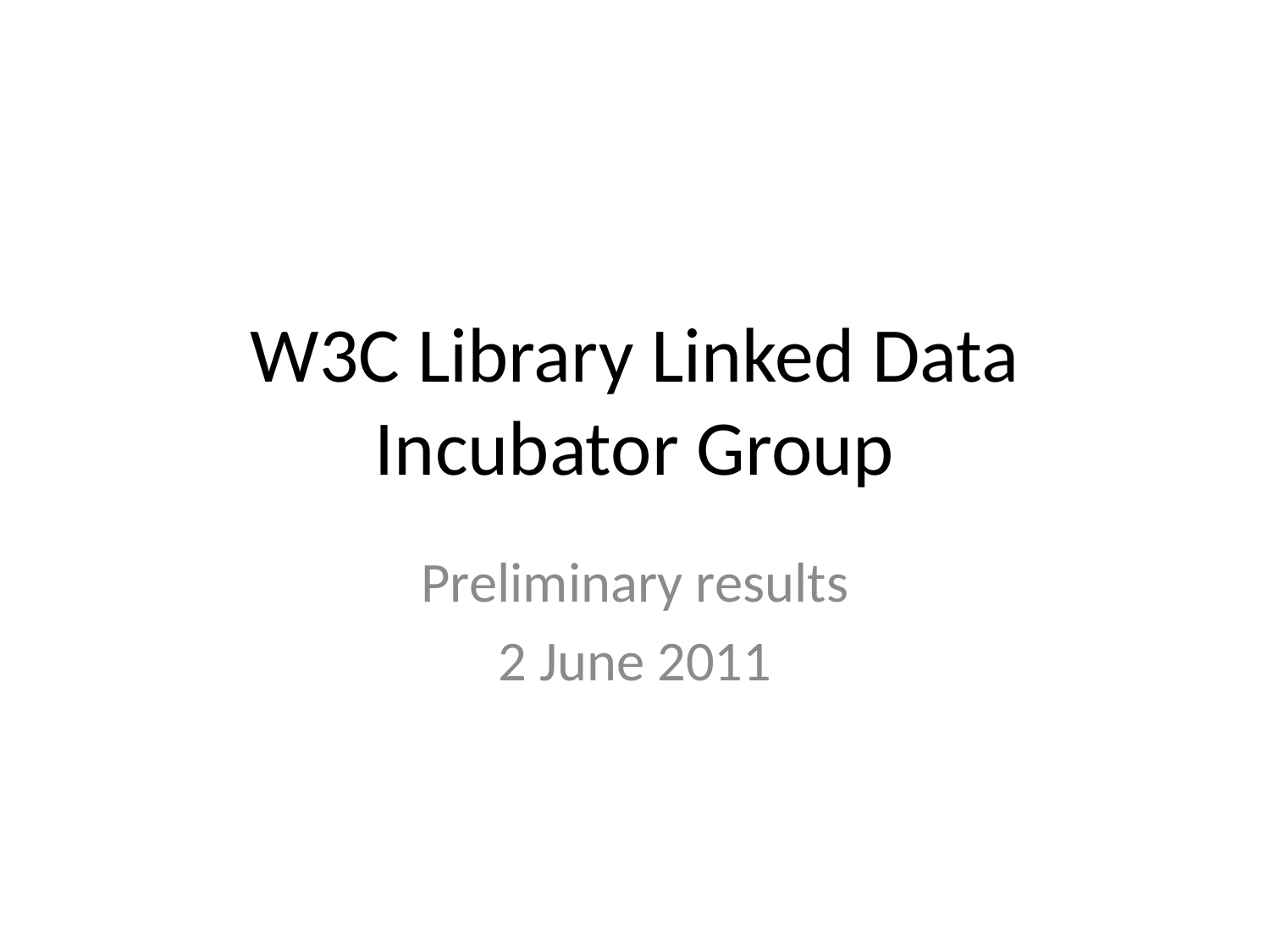

# W3C Library Linked Data Incubator Group
Preliminary results
2 June 2011